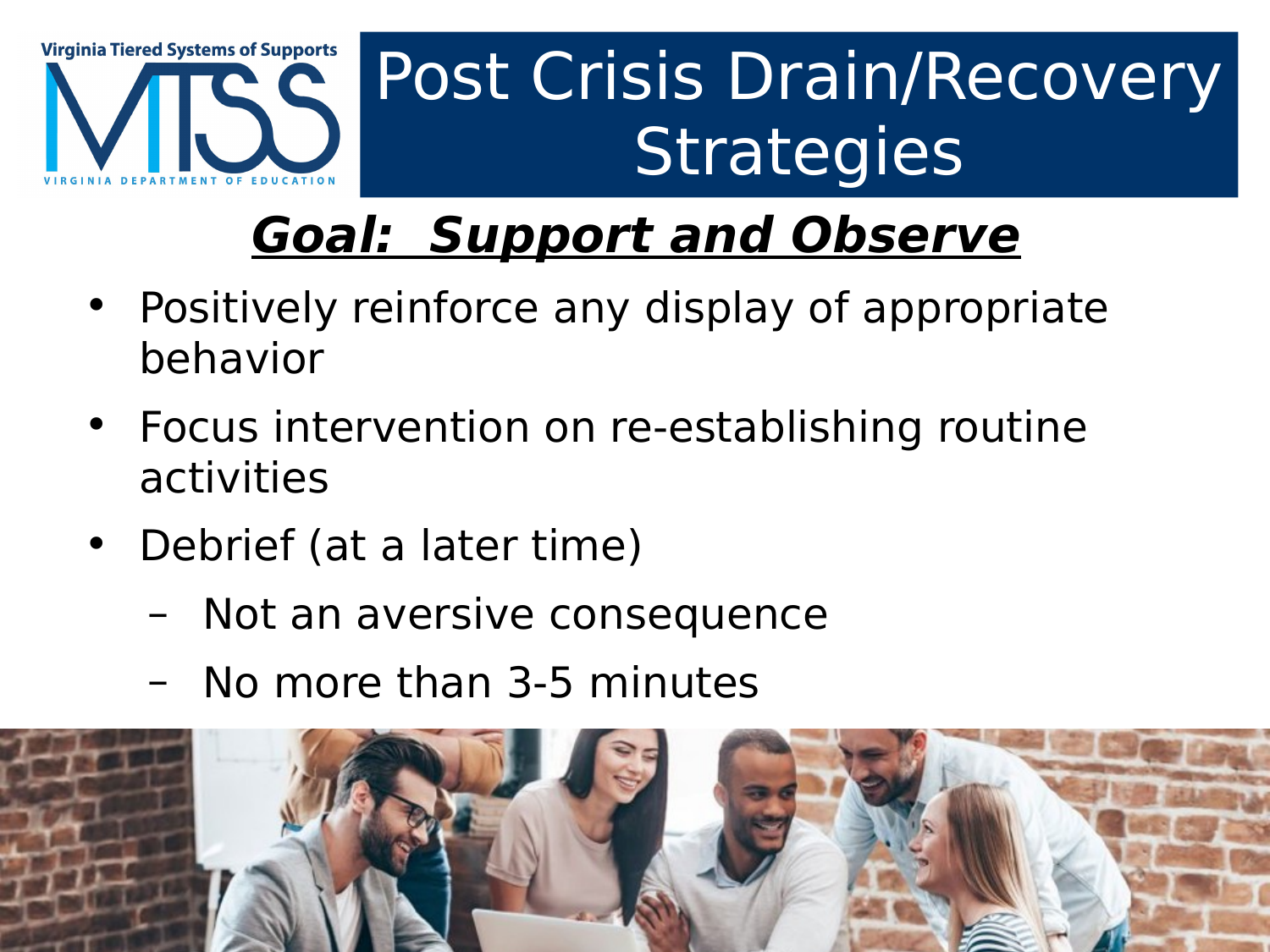

# Post Crisis Drain/Recovery Strategies
Goal:  Support and Observe
Positively reinforce any display of appropriate behavior
Focus intervention on re-establishing routine activities
Debrief (at a later time)
Not an aversive consequence
No more than 3-5 minutes